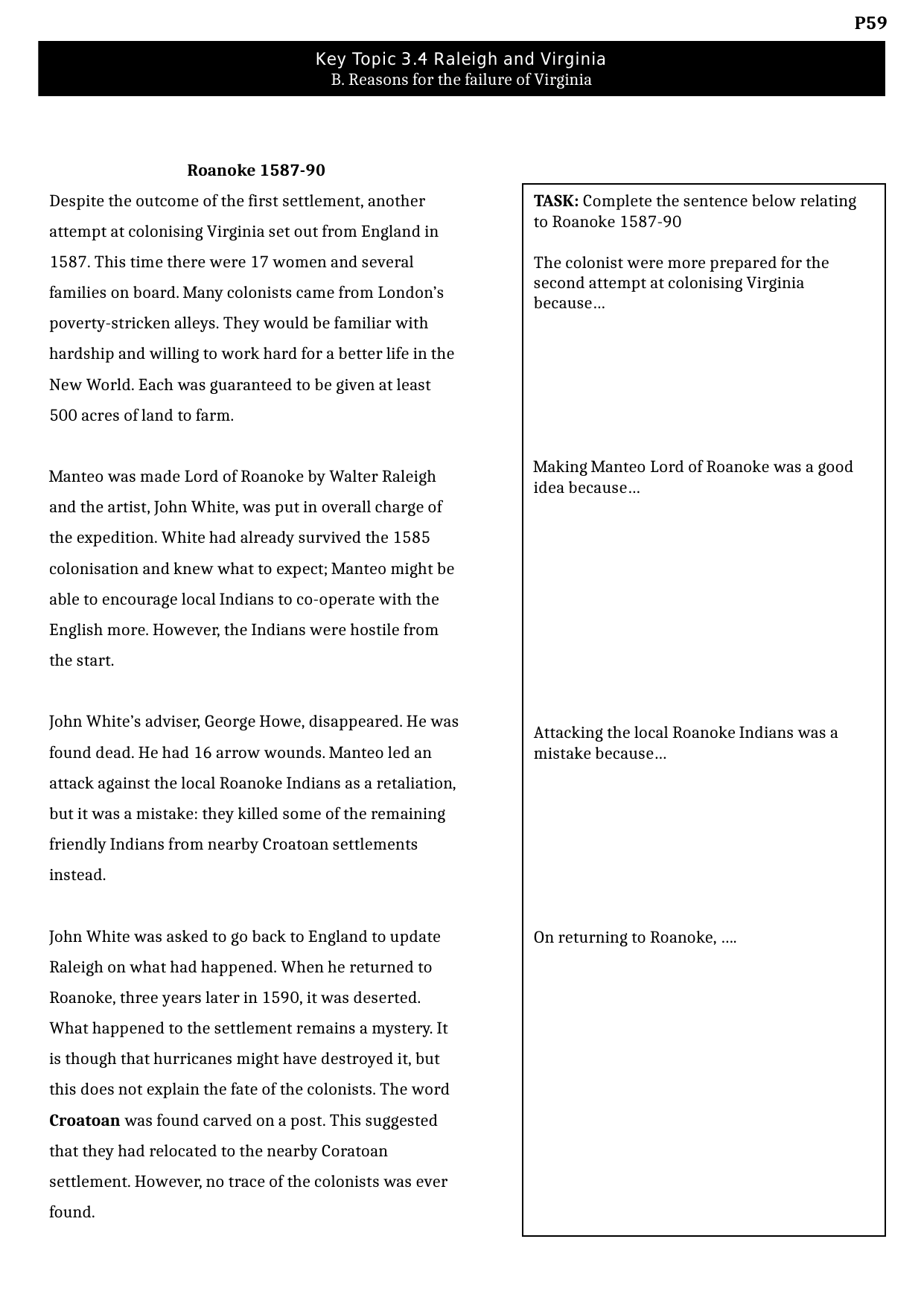

Key Topic 3.4 Raleigh and Virginia
B. Reasons for the failure of Virginia
Roanoke 1587-90
Despite the outcome of the first settlement, another attempt at colonising Virginia set out from England in 1587. This time there were 17 women and several families on board. Many colonists came from London’s poverty-stricken alleys. They would be familiar with hardship and willing to work hard for a better life in the New World. Each was guaranteed to be given at least 500 acres of land to farm.

Manteo was made Lord of Roanoke by Walter Raleigh and the artist, John White, was put in overall charge of the expedition. White had already survived the 1585 colonisation and knew what to expect; Manteo might be able to encourage local Indians to co-operate with the English more. However, the Indians were hostile from the start.

John White’s adviser, George Howe, disappeared. He was found dead. He had 16 arrow wounds. Manteo led an attack against the local Roanoke Indians as a retaliation, but it was a mistake: they killed some of the remaining friendly Indians from nearby Croatoan settlements instead.

John White was asked to go back to England to update Raleigh on what had happened. When he returned to Roanoke, three years later in 1590, it was deserted. What happened to the settlement remains a mystery. It is though that hurricanes might have destroyed it, but this does not explain the fate of the colonists. The word Croatoan was found carved on a post. This suggested that they had relocated to the nearby Coratoan settlement. However, no trace of the colonists was ever found.
TASK: Complete the sentence below relating to Roanoke 1587-90

The colonist were more prepared for the second attempt at colonising Virginia because…

Making Manteo Lord of Roanoke was a good idea because…

Attacking the local Roanoke Indians was a mistake because…

On returning to Roanoke, ….